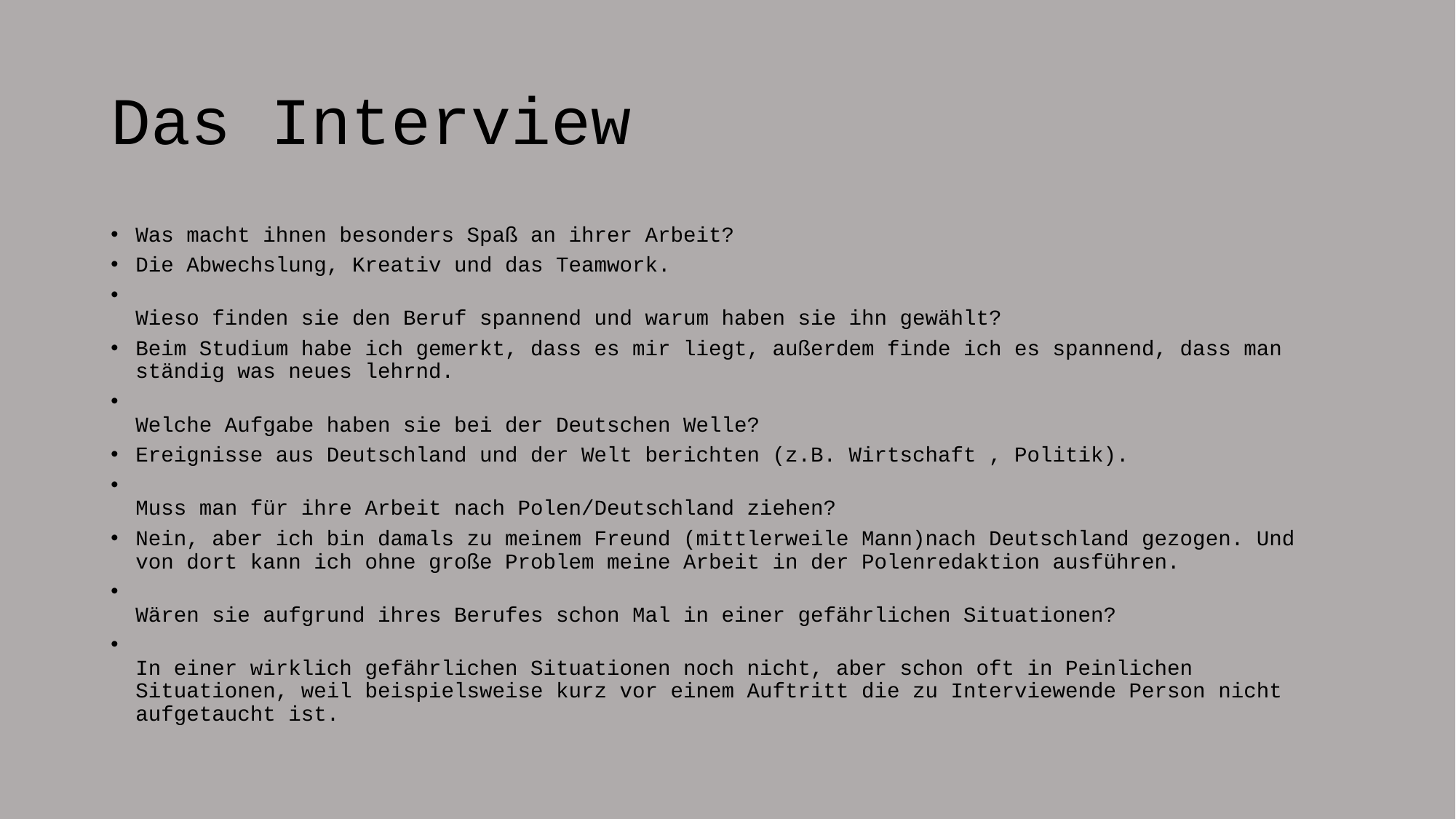

# Das Interview
Was macht ihnen besonders Spaß an ihrer Arbeit?
Die Abwechslung, Kreativ und das Teamwork.
Wieso finden sie den Beruf spannend und warum haben sie ihn gewählt?
Beim Studium habe ich gemerkt, dass es mir liegt, außerdem finde ich es spannend, dass man ständig was neues lehrnd.
Welche Aufgabe haben sie bei der Deutschen Welle?
Ereignisse aus Deutschland und der Welt berichten (z.B. Wirtschaft , Politik).
Muss man für ihre Arbeit nach Polen/Deutschland ziehen?
Nein, aber ich bin damals zu meinem Freund (mittlerweile Mann)nach Deutschland gezogen. Und von dort kann ich ohne große Problem meine Arbeit in der Polenredaktion ausführen.
Wären sie aufgrund ihres Berufes schon Mal in einer gefährlichen Situationen?
In einer wirklich gefährlichen Situationen noch nicht, aber schon oft in Peinlichen Situationen, weil beispielsweise kurz vor einem Auftritt die zu Interviewende Person nicht aufgetaucht ist.